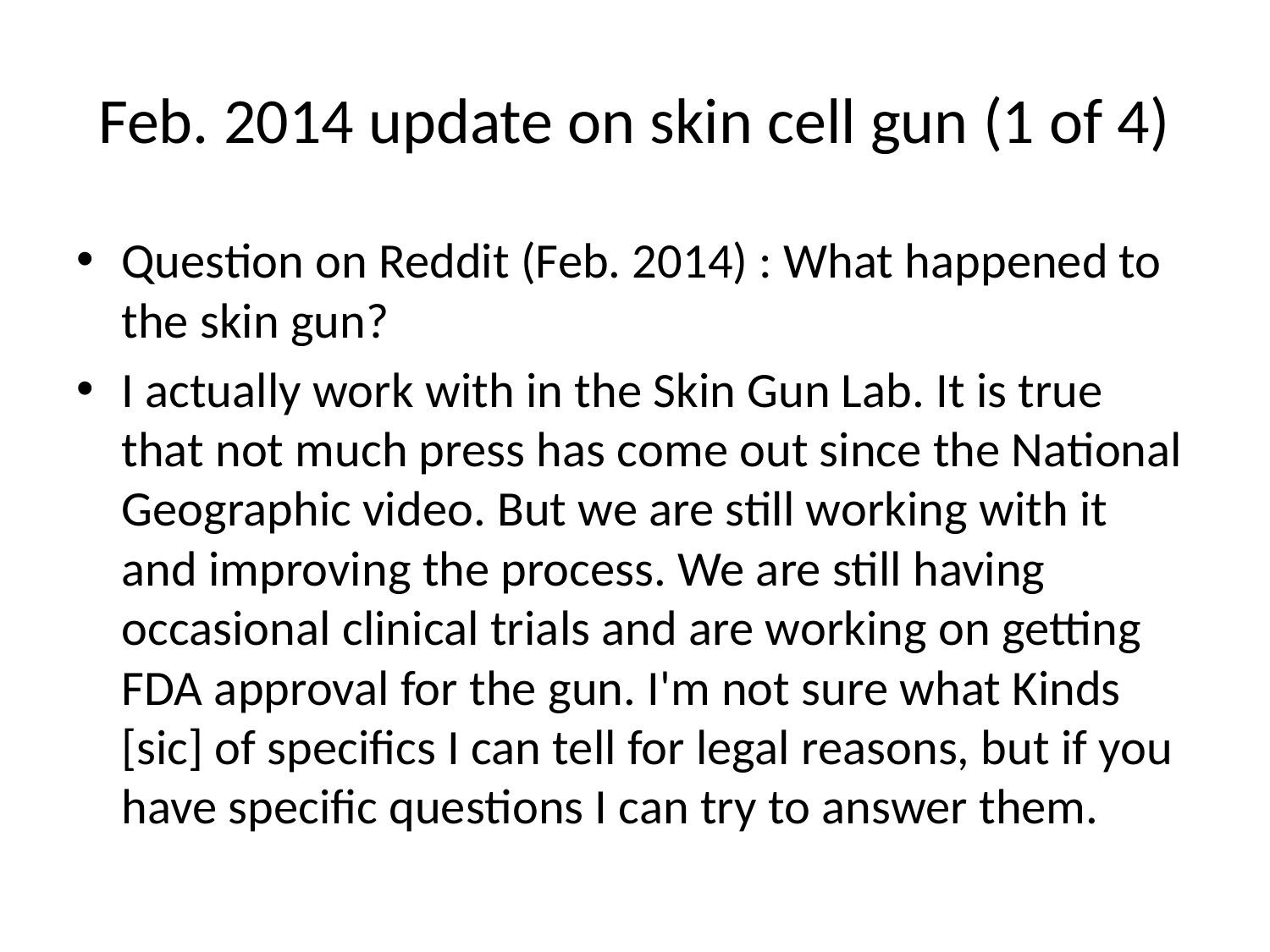

# Feb. 2014 update on skin cell gun (1 of 4)
Question on Reddit (Feb. 2014) : What happened to the skin gun?
I actually work with in the Skin Gun Lab. It is true that not much press has come out since the National Geographic video. But we are still working with it and improving the process. We are still having occasional clinical trials and are working on getting FDA approval for the gun. I'm not sure what Kinds [sic] of specifics I can tell for legal reasons, but if you have specific questions I can try to answer them.